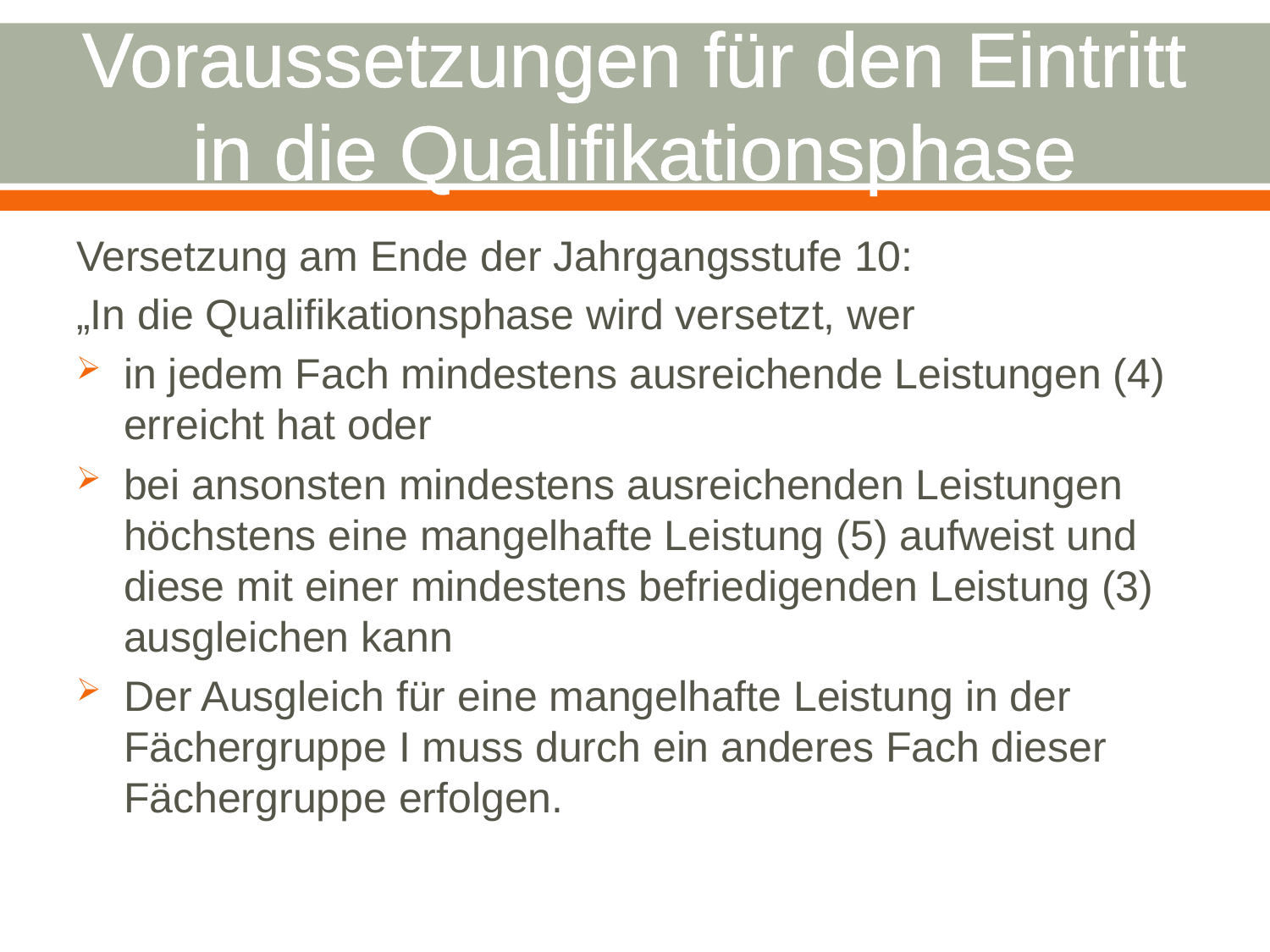

# Voraussetzungen für den Eintritt in die Qualifikationsphase
Versetzung am Ende der Jahrgangsstufe 10:
„In die Qualifikationsphase wird versetzt, wer
in jedem Fach mindestens ausreichende Leistungen (4) erreicht hat oder
bei ansonsten mindestens ausreichenden Leistungen höchstens eine mangelhafte Leistung (5) aufweist und diese mit einer mindestens befriedigenden Leistung (3) ausgleichen kann
Der Ausgleich für eine mangelhafte Leistung in der Fächergruppe I muss durch ein anderes Fach dieser Fächergruppe erfolgen.